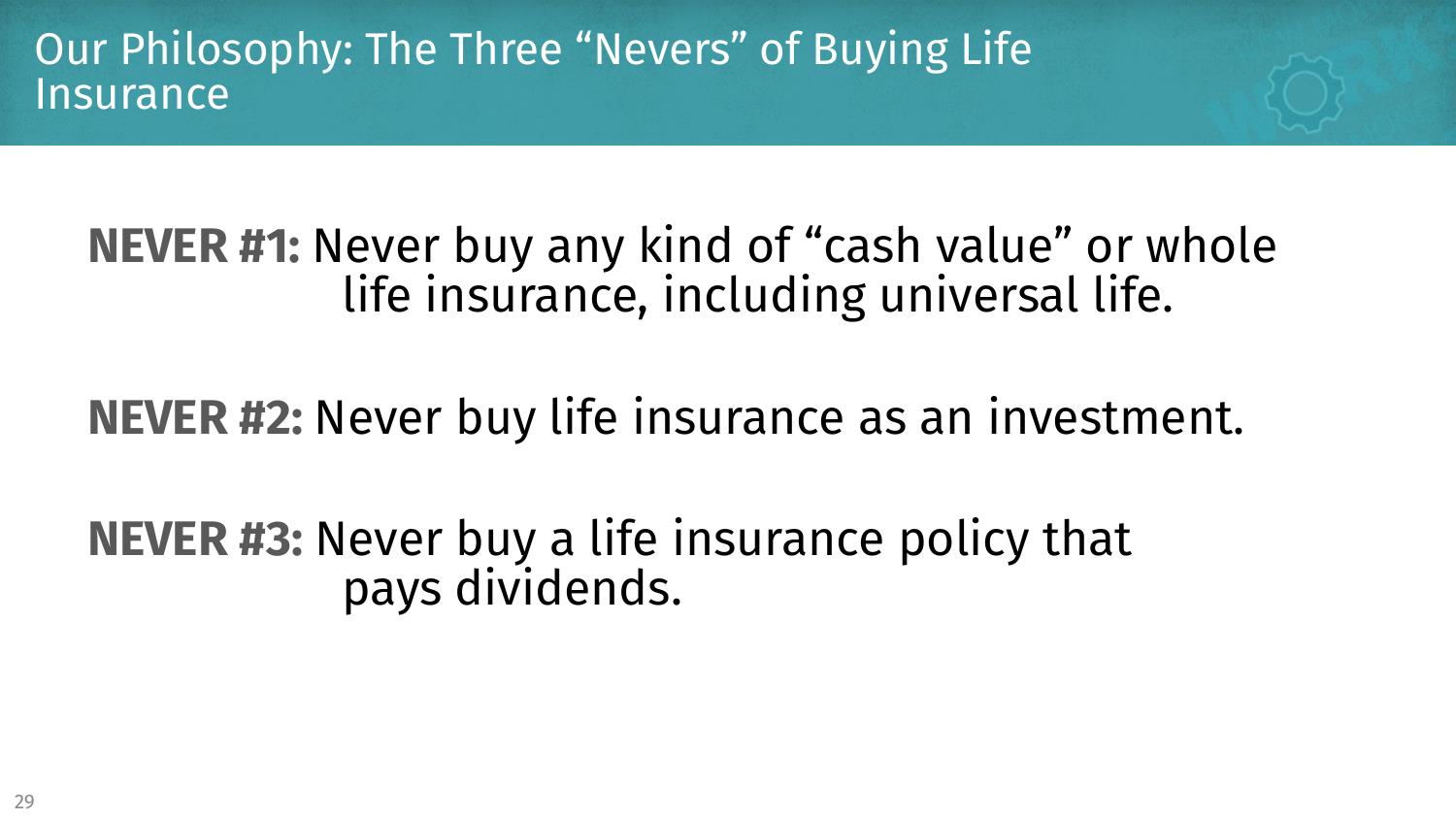

# Our Philosophy: The Three “Nevers” of Buying Life Insurance
NEVER #1: Never buy any kind of “cash value” or whole life insurance, including universal life.
NEVER #2: Never buy life insurance as an investment.
NEVER #3: Never buy a life insurance policy that
pays dividends.